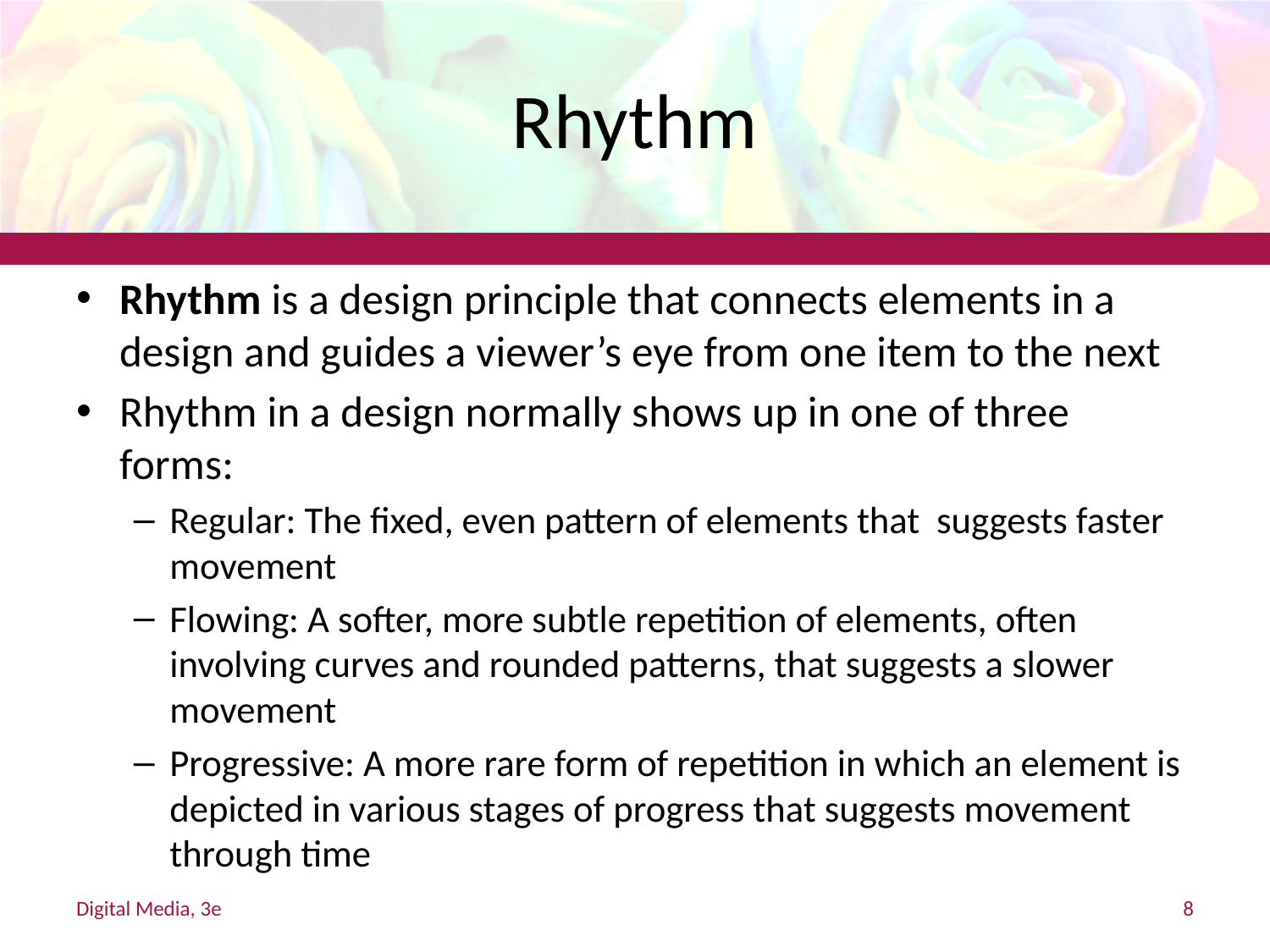

# Rhythm
Rhythm is a design principle that connects elements in a design and guides a viewer’s eye from one item to the next
Rhythm in a design normally shows up in one of three forms:
Regular: The fixed, even pattern of elements that  suggests faster movement
Flowing: A softer, more subtle repetition of elements, often  involving curves and rounded patterns, that suggests a slower movement
Progressive: A more rare form of repetition in which an element is depicted in various stages of progress that suggests movement through time

Digital Media, 3e
8